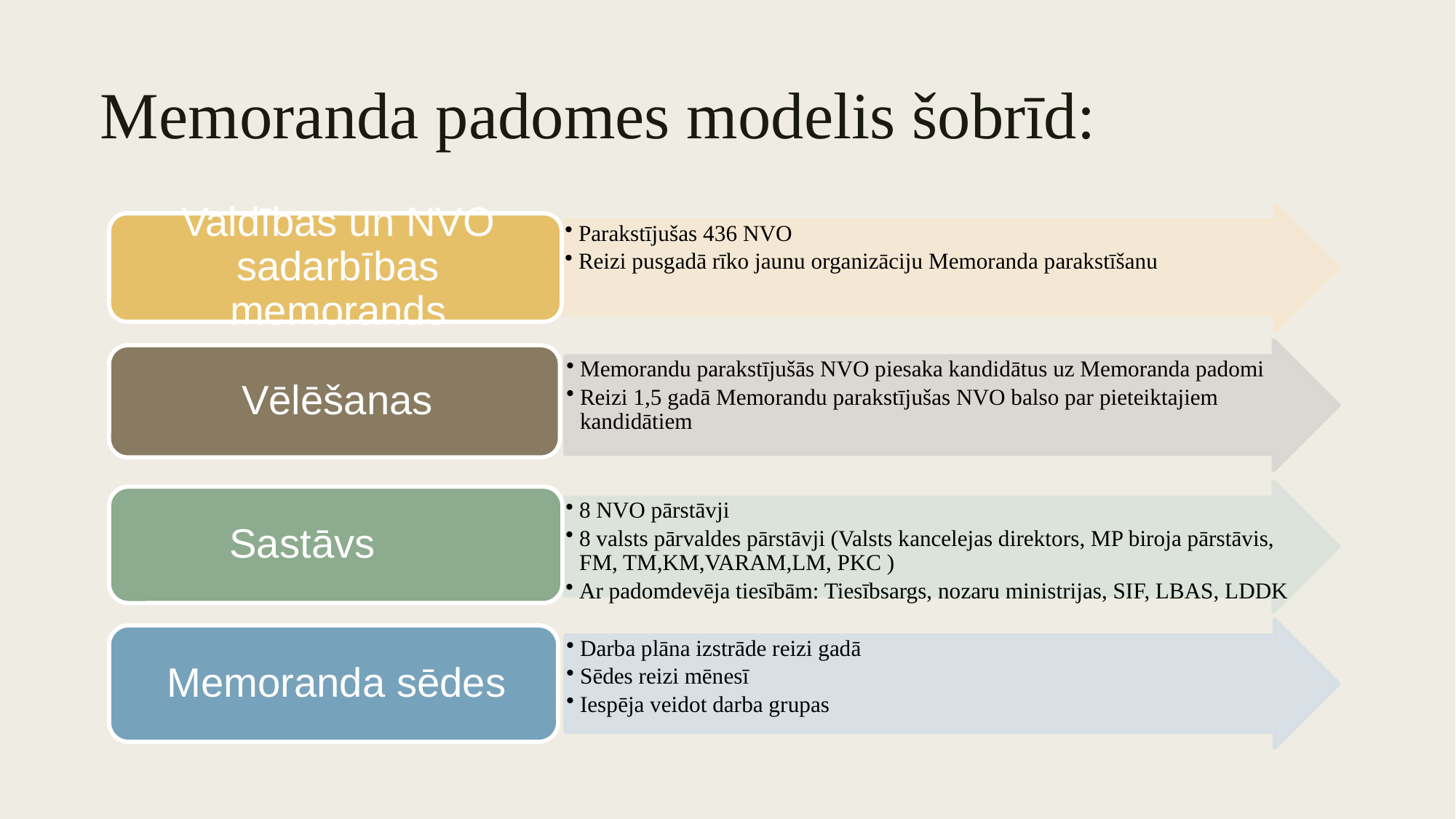

# Memoranda padomes modelis šobrīd:

Parakstījušas 436 NVO
Reizi pusgadā rīko jaunu organizāciju Memoranda parakstīšanu
Valdības un NVO sadarbības memorands
Memorandu parakstījušās NVO piesaka kandidātus uz Memoranda padomi
Reizi 1,5 gadā Memorandu parakstījušas NVO balso par pieteiktajiem kandidātiem
Vēlēšanas
8 NVO pārstāvji
8 valsts pārvaldes pārstāvji (Valsts kancelejas direktors, MP biroja pārstāvis, FM, TM,KM,VARAM,LM, PKC )
Ar padomdevēja tiesībām: Tiesībsargs, nozaru ministrijas, SIF, LBAS, LDDK
Sastāvs
Darba plāna izstrāde reizi gadā
Sēdes reizi mēnesī
Iespēja veidot darba grupas
Memoranda sēdes